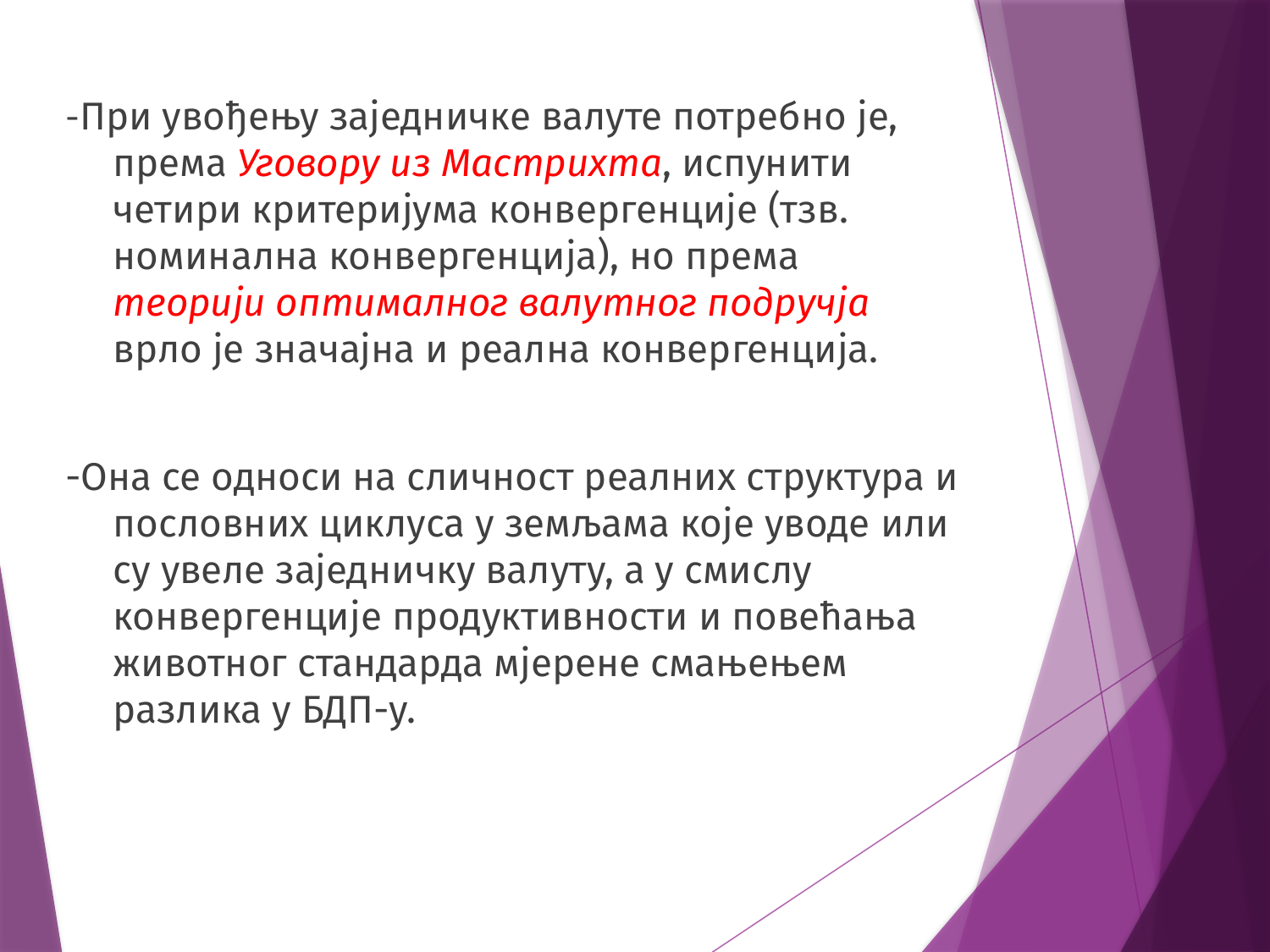

-При увођењу заједничке валуте потребно је, према Уговору из Мастрихта, испунити четири критеријума конвергенције (тзв. номинална конвергенција), но према теорији оптималног валутног подручја врло је значајна и реална конвергенција.

-Она се односи на сличност реалних структура и пословних циклуса у земљама које уводе или су увеле заједничку валуту, а у смислу конвергенције продуктивности и повећања животног стандарда мјерене смањењем разлика у БДП-у.